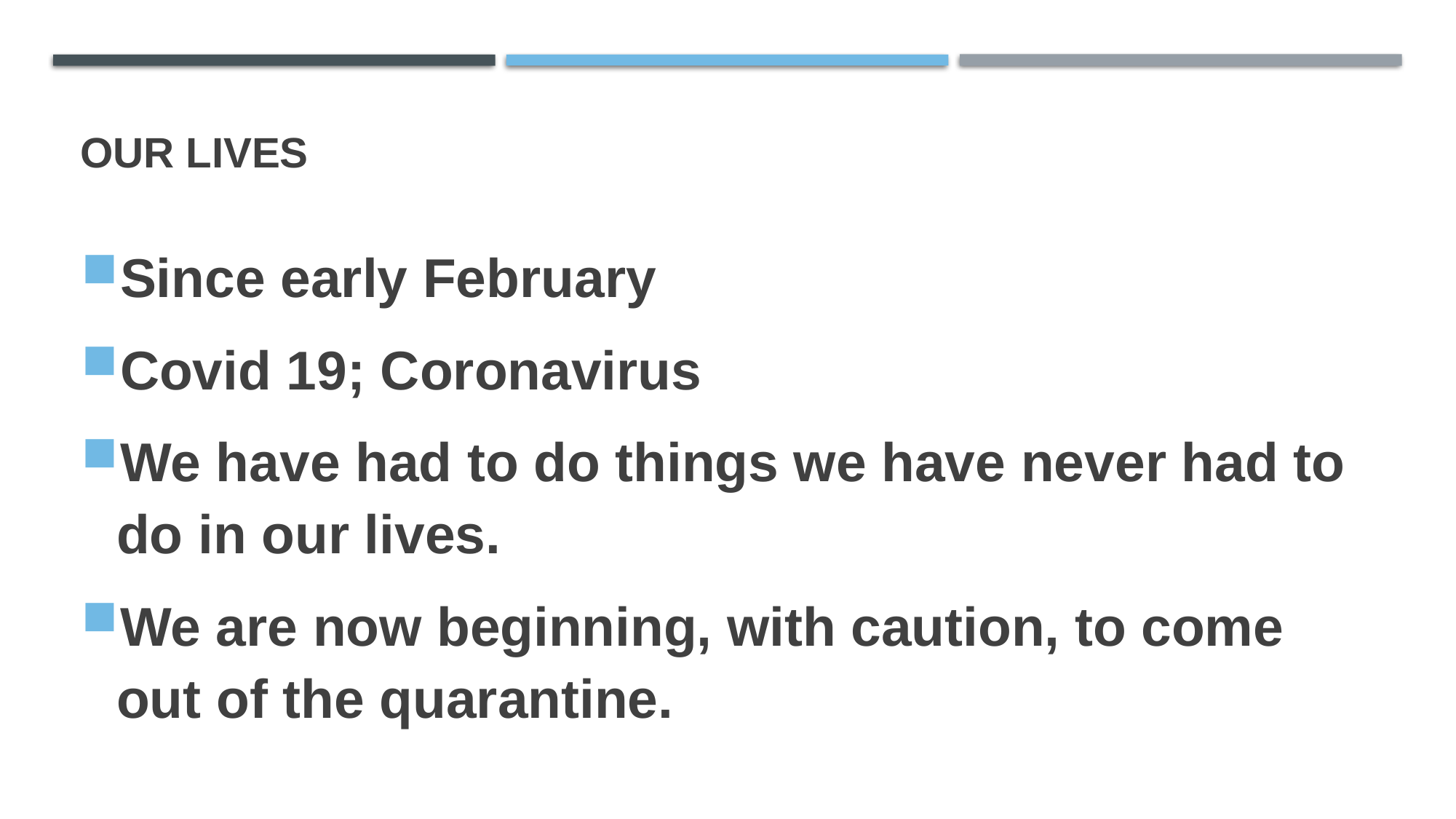

# Our lives
Since early February
Covid 19; Coronavirus
We have had to do things we have never had to do in our lives.
We are now beginning, with caution, to come out of the quarantine.